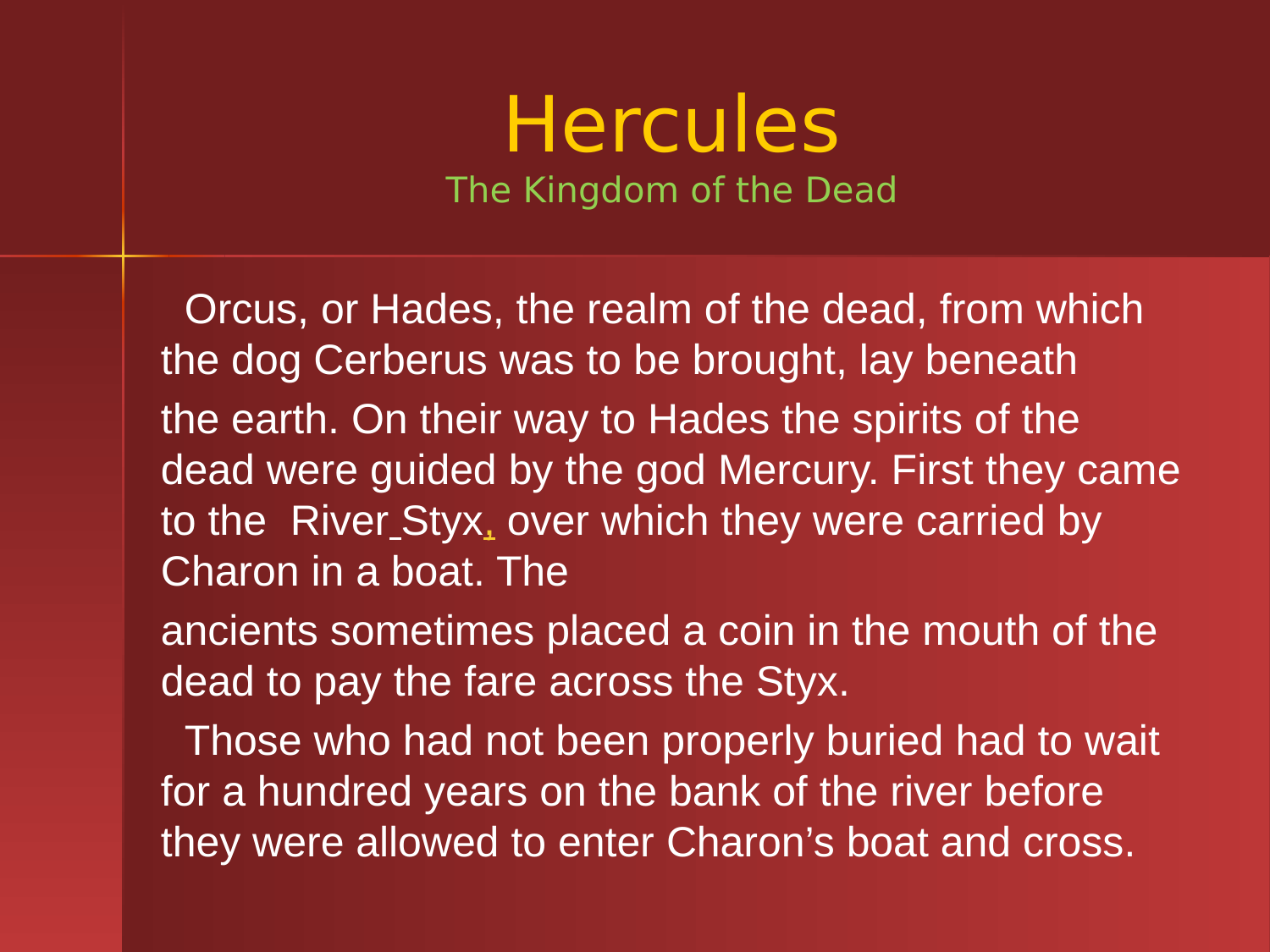

# Hercules The Kingdom of the Dead
  Orcus, or Hades, the realm of the dead, from which the dog Cerberus was to be brought, lay beneath
the earth. On their way to Hades the spirits of the dead were guided by the god Mercury. First they came to the  River Styx, over which they were carried by Charon in a boat. The
ancients sometimes placed a coin in the mouth of the dead to pay the fare across the Styx.
  Those who had not been properly buried had to wait for a hundred years on the bank of the river before they were allowed to enter Charon’s boat and cross.